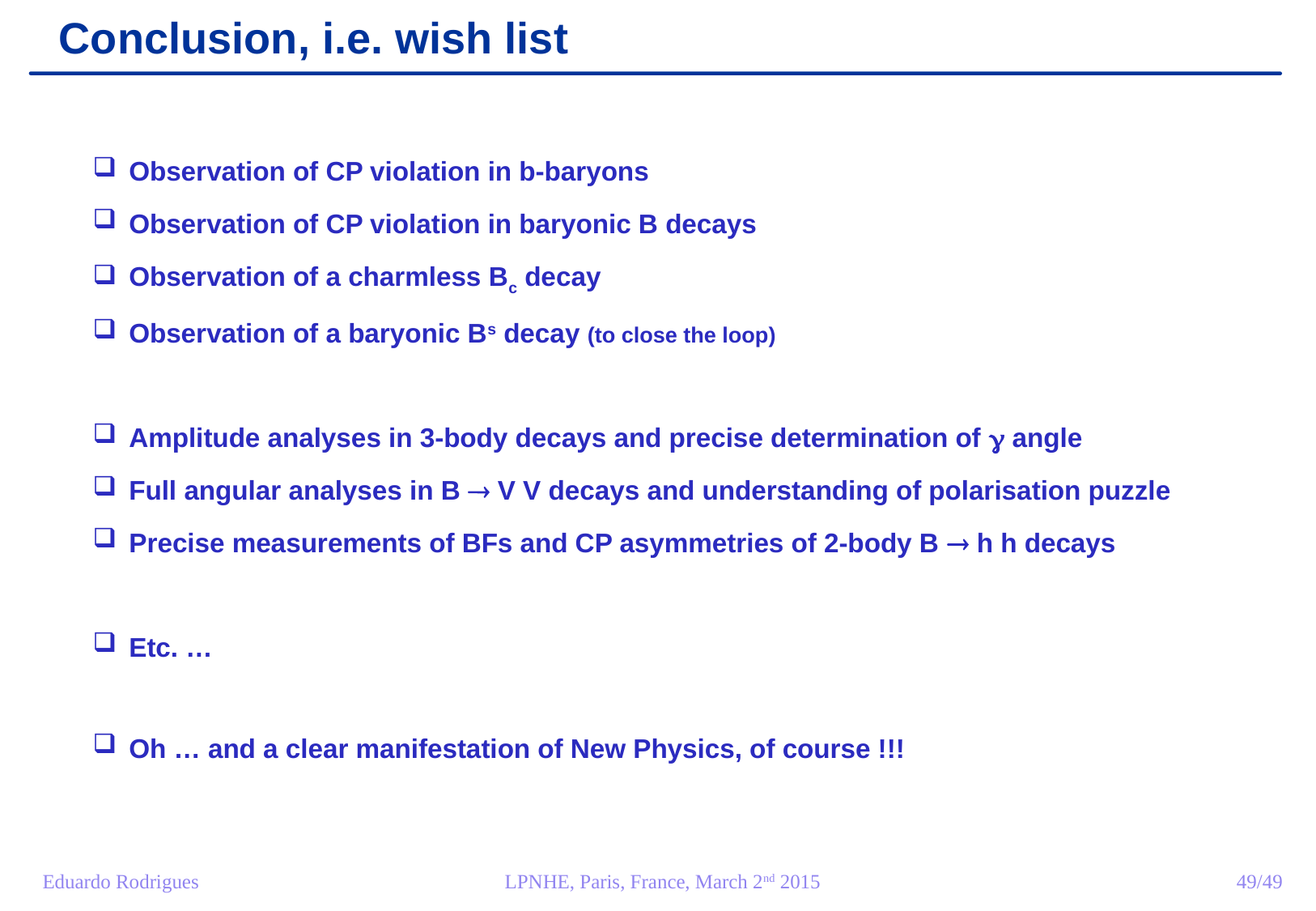

Conclusion, i.e. wish list
 Observation of CP violation in b-baryons
 Observation of CP violation in baryonic B decays
 Observation of a charmless Bc decay
 Observation of a baryonic Bs decay (to close the loop)

 Amplitude analyses in 3-body decays and precise determination of γ angle
 Full angular analyses in B → V V decays and understanding of polarisation puzzle
 Precise measurements of BFs and CP asymmetries of 2-body B → h h decays

 Etc. …

 Oh … and a clear manifestation of New Physics, of course !!!